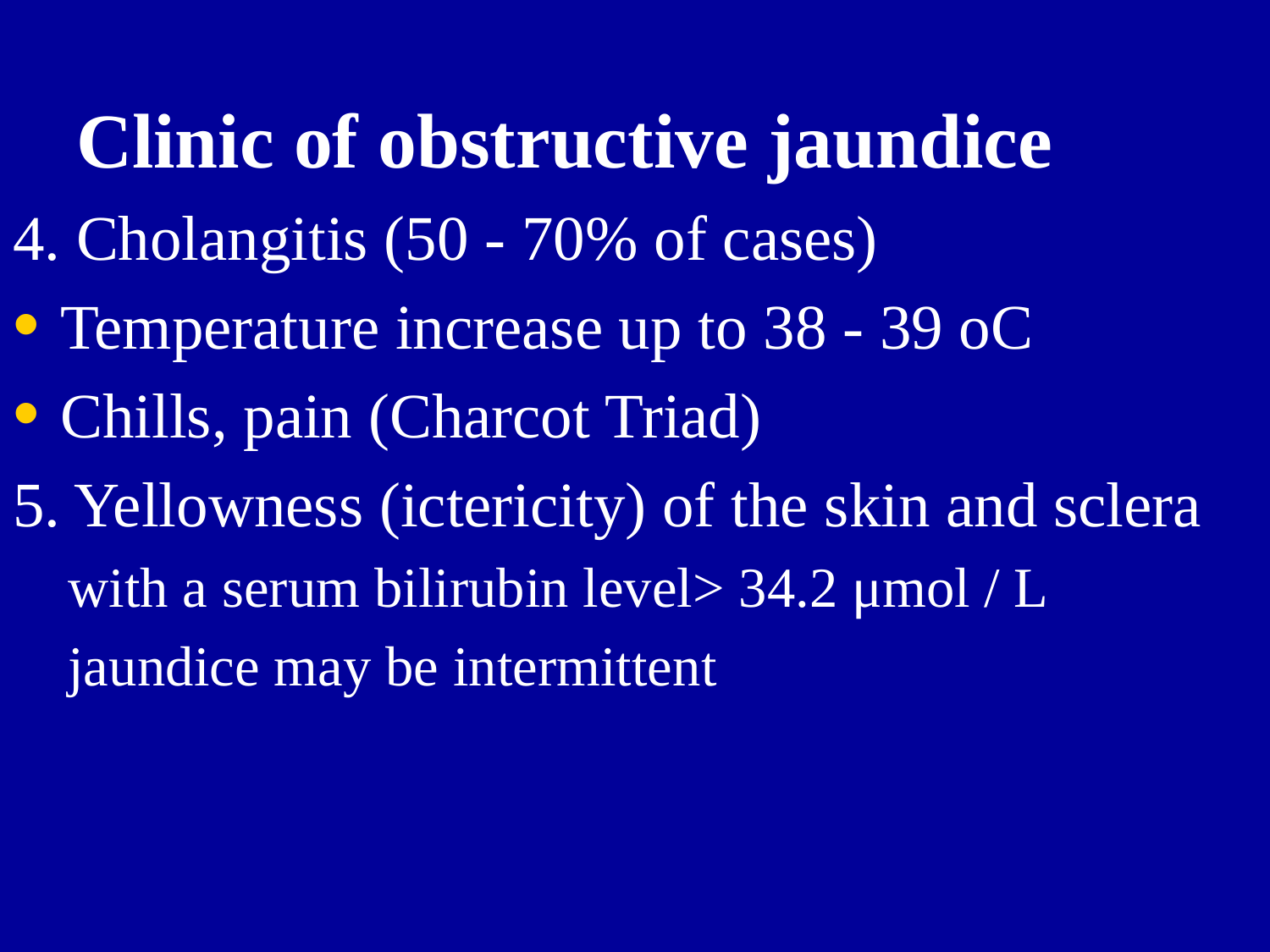

# Clinic of obstructive jaundice
4. Cholangitis (50 - 70% of cases)
Temperature increase up to 38 - 39 оС
Chills, pain (Charcot Triad)
5. Yellowness (ictericity) of the skin and sclera
with a serum bilirubin level> 34.2 μmol / L
jaundice may be intermittent